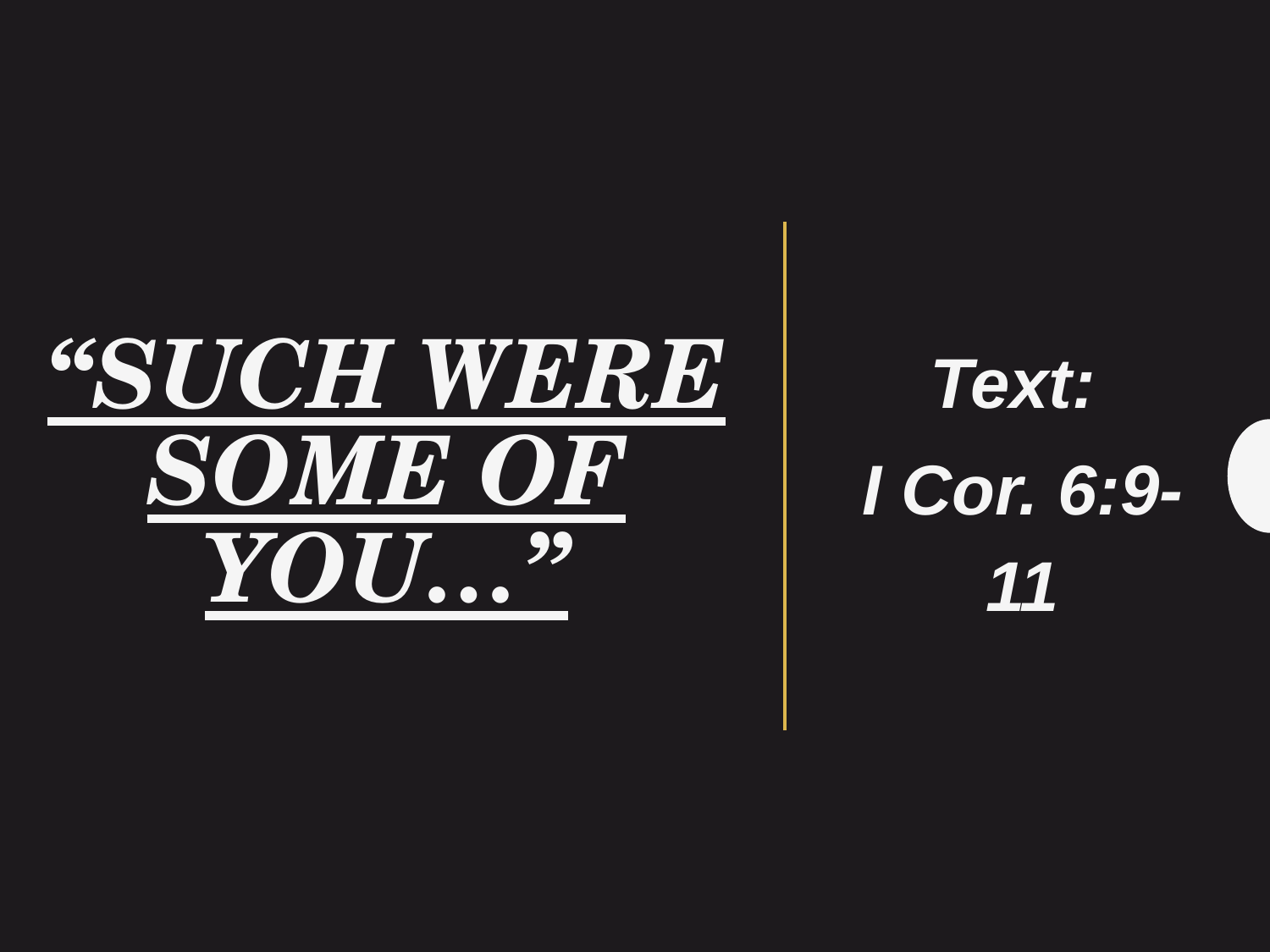

# “Such Were Some Of You…”
Text:
I Cor. 6:9-11